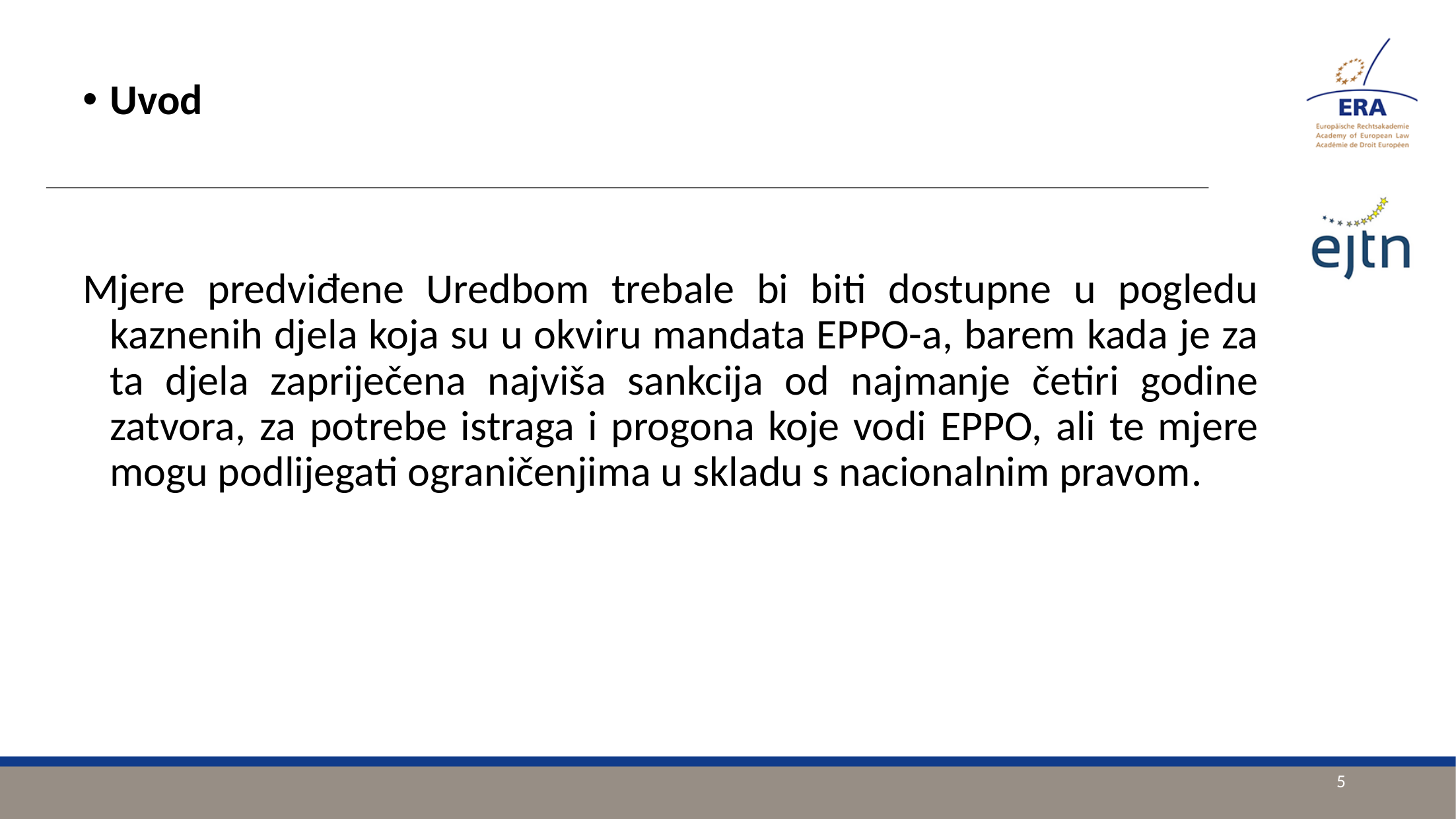

Uvod

Mjere predviđene Uredbom trebale bi biti dostupne u pogledu kaznenih djela koja su u okviru mandata EPPO-a, barem kada je za ta djela zapriječena najviša sankcija od najmanje četiri godine zatvora, za potrebe istraga i progona koje vodi EPPO, ali te mjere mogu podlijegati ograničenjima u skladu s nacionalnim pravom.
5